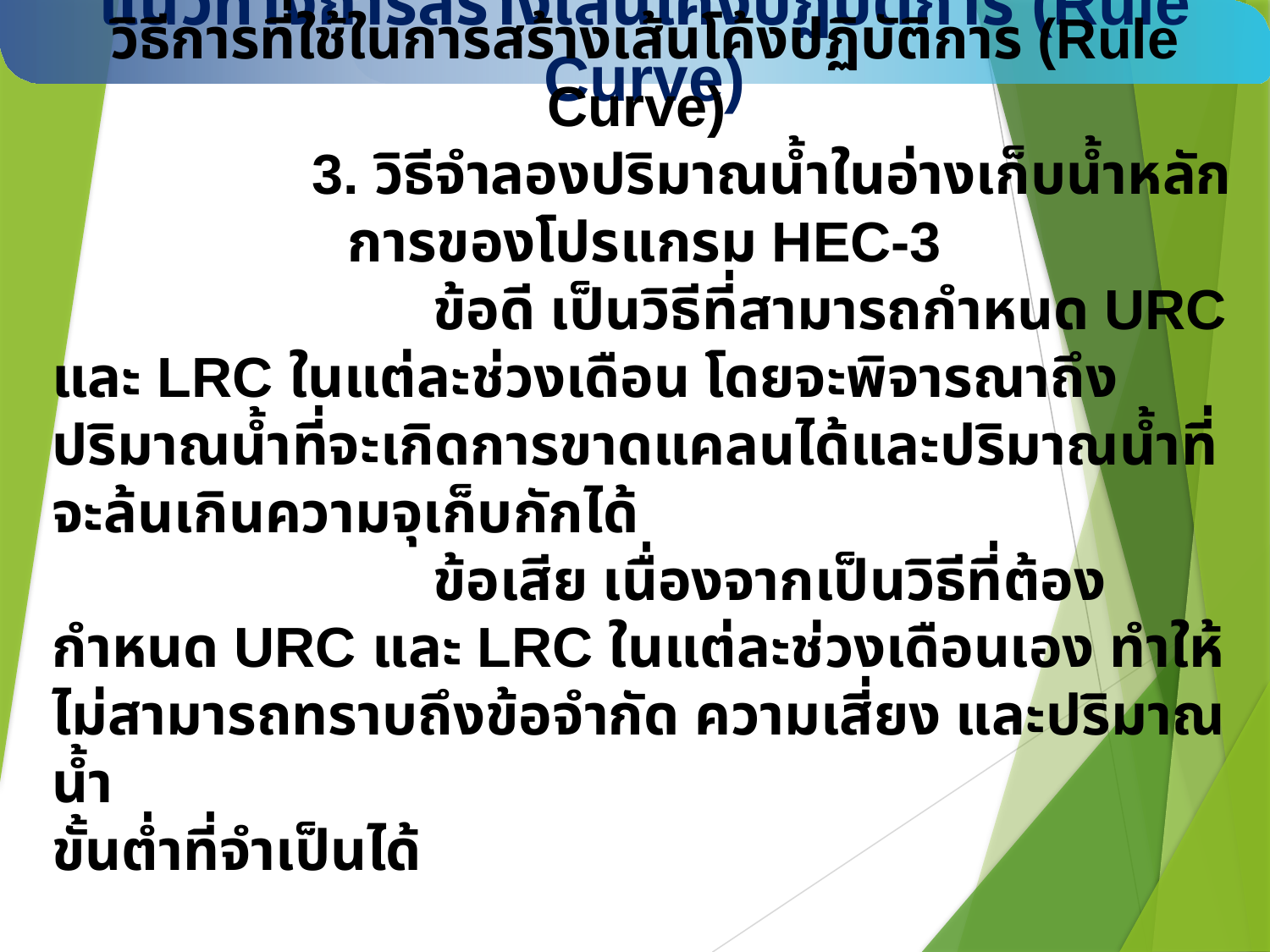

แนวทางการสร้างเส้นโค้งปฏิบัติการ (Rule Curve)

วิธีการที่ใช้ในการสร้างเส้นโค้งปฏิบัติการ (Rule Curve)
		3. วิธีจำลองปริมาณน้ำในอ่างเก็บน้ำหลักการของโปรแกรม HEC-3
			ข้อดี เป็นวิธีที่สามารถกำหนด URC และ LRC ในแต่ละช่วงเดือน โดยจะพิจารณาถึงปริมาณน้ำที่จะเกิดการขาดแคลนได้และปริมาณน้ำที่จะล้นเกินความจุเก็บกักได้
			ข้อเสีย เนื่องจากเป็นวิธีที่ต้องกำหนด URC และ LRC ในแต่ละช่วงเดือนเอง ทำให้ไม่สามารถทราบถึงข้อจำกัด ความเสี่ยง และปริมาณน้ำ
ขั้นต่ำที่จำเป็นได้